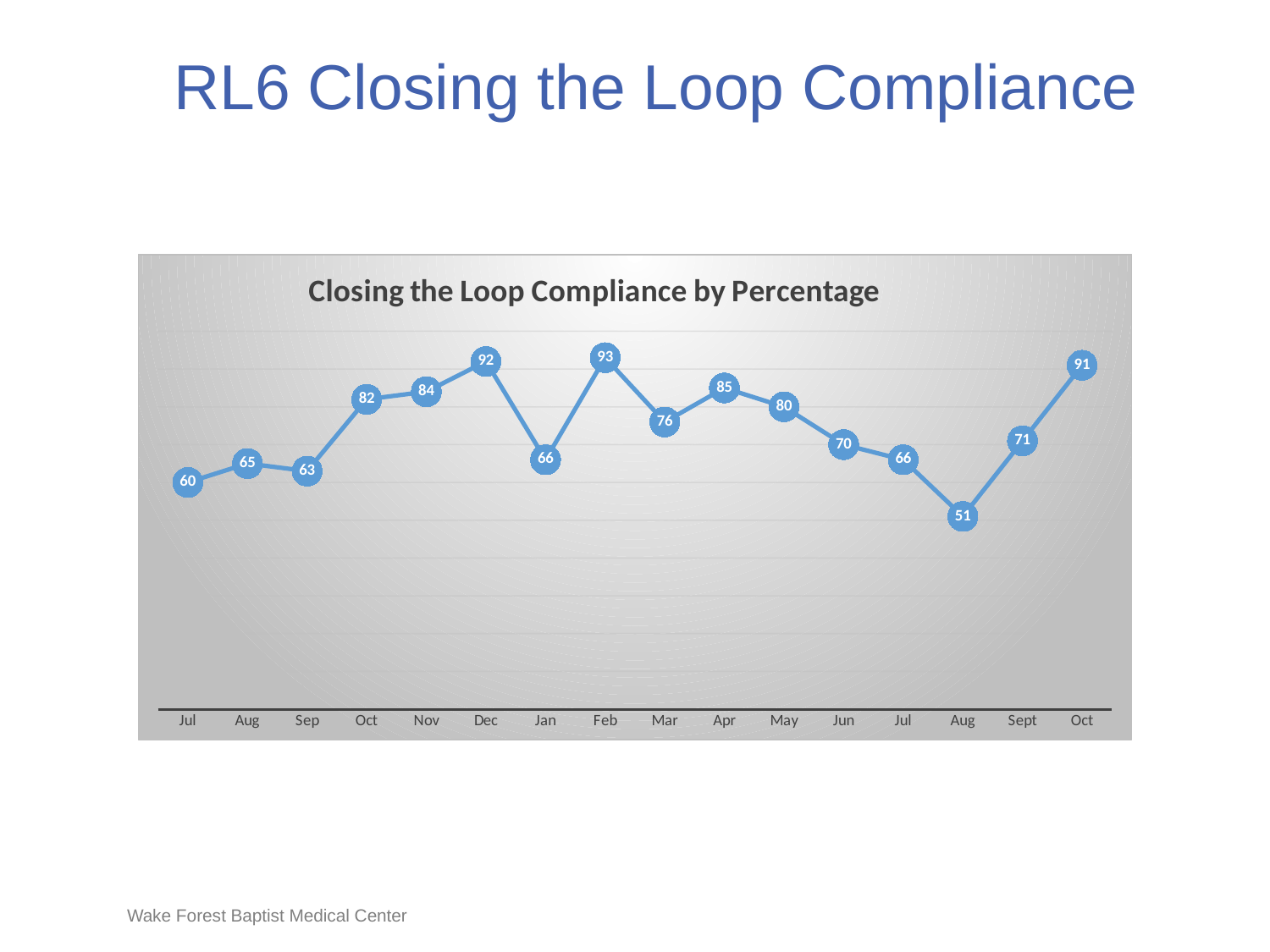

# RL6 Closing the Loop Compliance

### Chart: Closing the Loop Compliance by Percentage

| Category | Compliance % |
|---|---|
| Jul | 60.0 |
| Aug | 65.0 |
| Sep | 63.0 |
| Oct | 82.0 |
| Nov | 84.0 |
| Dec | 92.0 |
| Jan | 66.0 |
| Feb | 93.0 |
| Mar | 76.0 |
| Apr | 85.0 |
| May | 80.0 |
| Jun | 70.0 |
| Jul | 66.0 |
| Aug | 51.0 |
| Sept | 71.0 |
| Oct | 91.0 |